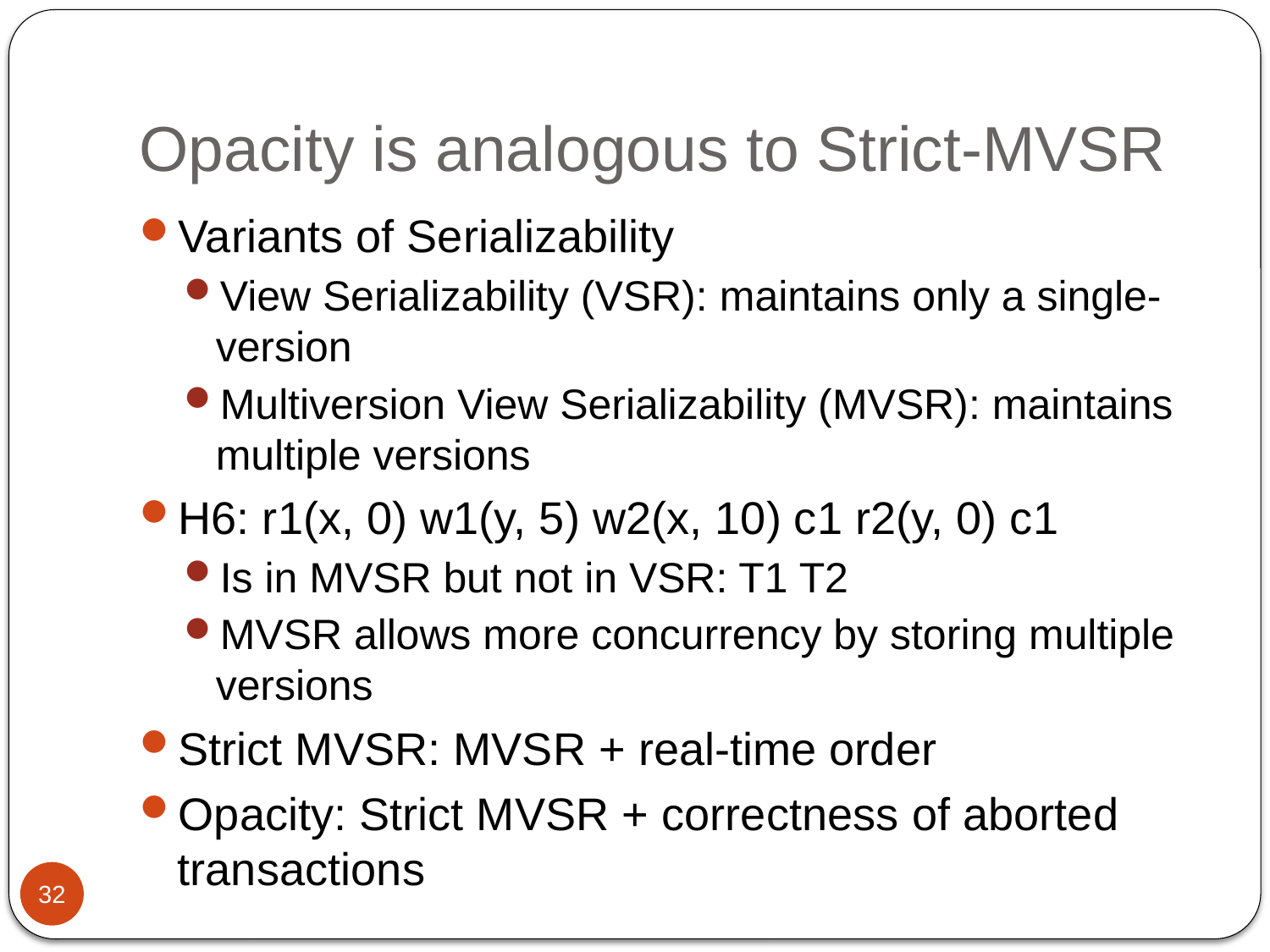

# Opacity is analogous to Strict-MVSR
Variants of Serializability
View Serializability (VSR): maintains only a single-version
Multiversion View Serializability (MVSR): maintains multiple versions
H6: r1(x, 0) w1(y, 5) w2(x, 10) c1 r2(y, 0) c1
Is in MVSR but not in VSR: T1 T2
MVSR allows more concurrency by storing multiple versions
Strict MVSR: MVSR + real-time order
Opacity: Strict MVSR + correctness of aborted transactions
32